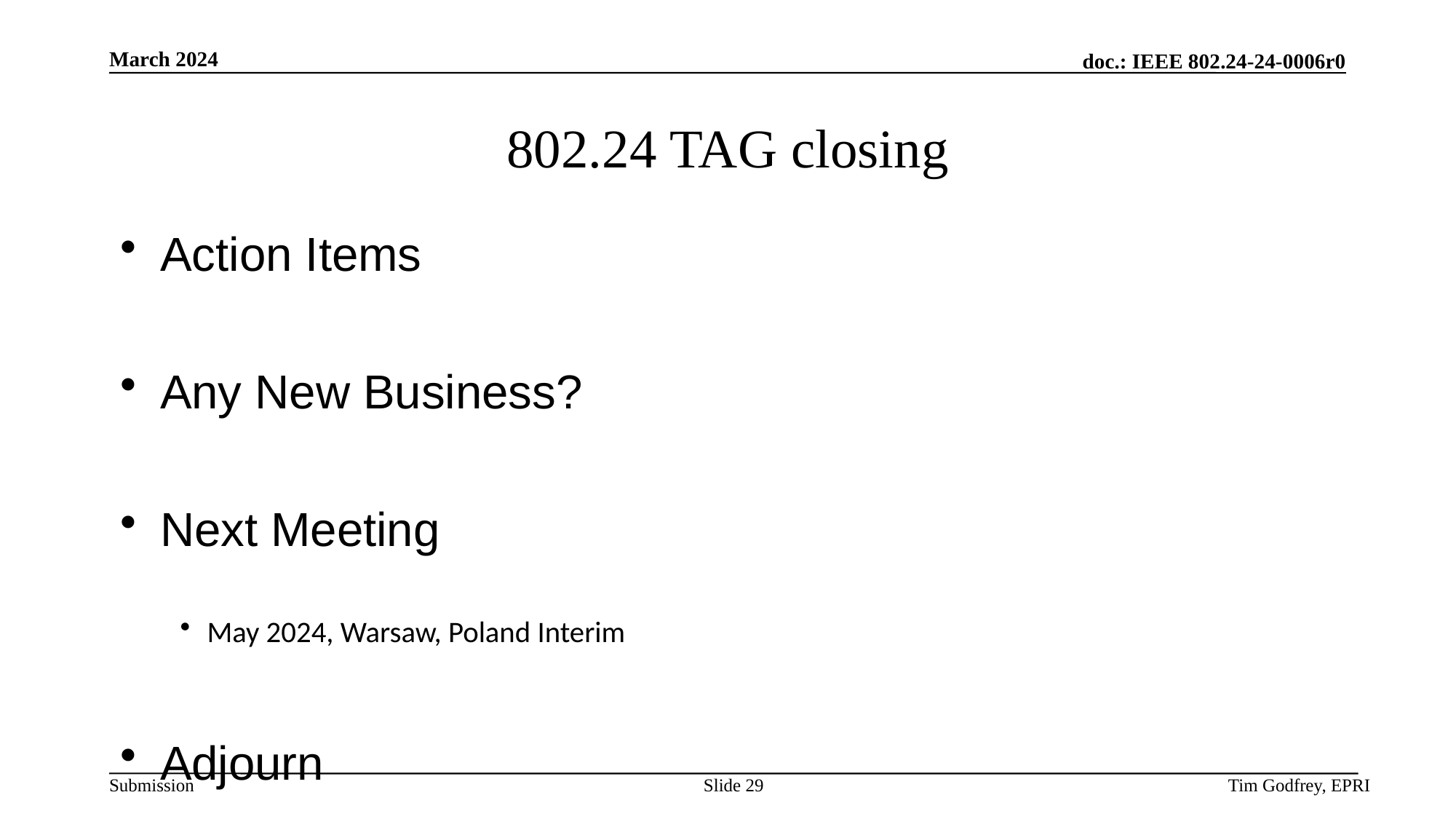

# 802.24 TAG closing
Action Items

Any New Business?

Next Meeting

May 2024, Warsaw, Poland Interim

Adjourn

Slide 29
Tim Godfrey, EPRI